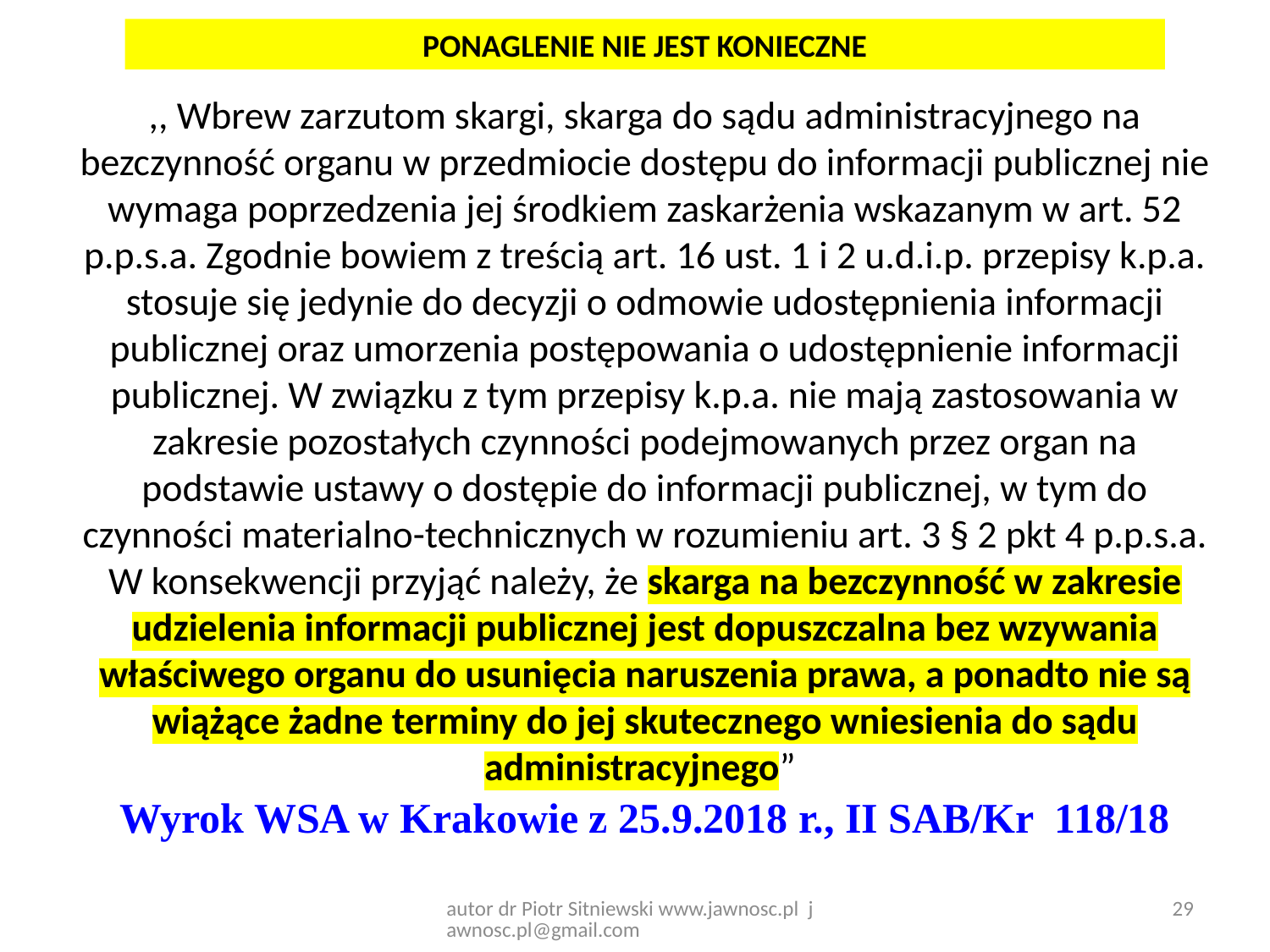

PONAGLENIE NIE JEST KONIECZNE
,, Wbrew zarzutom skargi, skarga do sądu administracyjnego na bezczynność organu w przedmiocie dostępu do informacji publicznej nie wymaga poprzedzenia jej środkiem zaskarżenia wskazanym w art. 52 p.p.s.a. Zgodnie bowiem z treścią art. 16 ust. 1 i 2 u.d.i.p. przepisy k.p.a. stosuje się jedynie do decyzji o odmowie udostępnienia informacji publicznej oraz umorzenia postępowania o udostępnienie informacji publicznej. W związku z tym przepisy k.p.a. nie mają zastosowania w zakresie pozostałych czynności podejmowanych przez organ na podstawie ustawy o dostępie do informacji publicznej, w tym do czynności materialno-technicznych w rozumieniu art. 3 § 2 pkt 4 p.p.s.a. W konsekwencji przyjąć należy, że skarga na bezczynność w zakresie udzielenia informacji publicznej jest dopuszczalna bez wzywania właściwego organu do usunięcia naruszenia prawa, a ponadto nie są wiążące żadne terminy do jej skutecznego wniesienia do sądu administracyjnego”
Wyrok WSA w Krakowie z 25.9.2018 r., II SAB/Kr  118/18

29
autor dr Piotr Sitniewski www.jawnosc.pl  jawnosc.pl@gmail.com